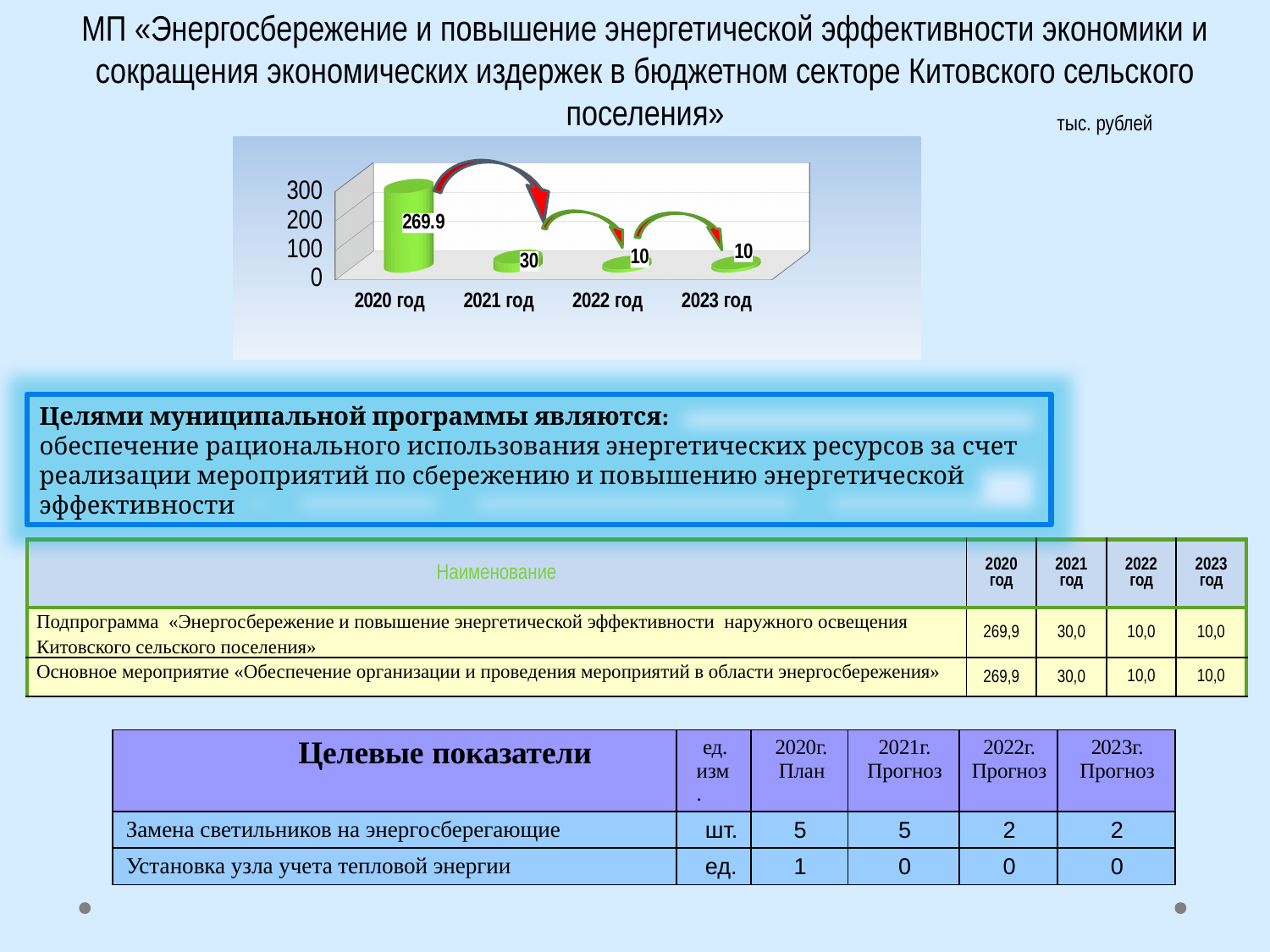

МП «Энергосбережение и повышение энергетической эффективности экономики и сокращения экономических издержек в бюджетном секторе Китовского сельского поселения»
тыс. рублей

[unsupported chart]

Целями муниципальной программы являются:
обеспечение рационального использования энергетических ресурсов за счет реализации мероприятий по сбережению и повышению энергетической эффективности
| Наименование | 2020 год | 2021 год | 2022 год | 2023 год |
| --- | --- | --- | --- | --- |
| Подпрограмма «Энергосбережение и повышение энергетической эффективности наружного освещения Китовского сельского поселения» | 269,9 | 30,0 | 10,0 | 10,0 |
| Основное мероприятие «Обеспечение организации и проведения мероприятий в области энергосбережения» | 269,9 | 30,0 | 10,0 | 10,0 |
| Целевые показатели | ед. изм. | 2020г. План | 2021г. Прогноз | 2022г. Прогноз | 2023г. Прогноз |
| --- | --- | --- | --- | --- | --- |
| Замена светильников на энергосберегающие | шт. | 5 | 5 | 2 | 2 |
| Установка узла учета тепловой энергии | ед. | 1 | 0 | 0 | 0 |